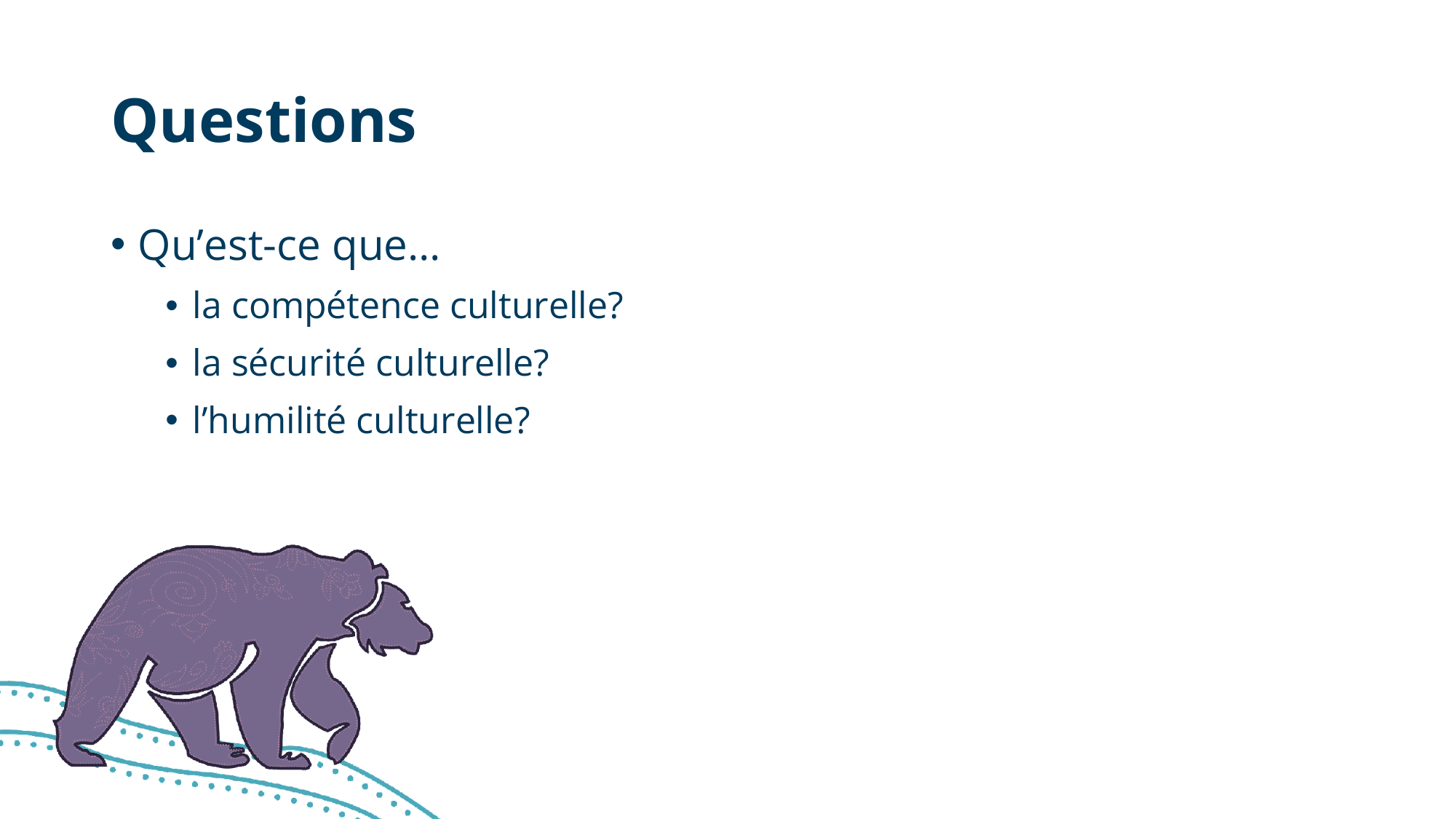

# Questions
Qu’est-ce que…
la compétence culturelle?
la sécurité culturelle?
l’humilité culturelle?